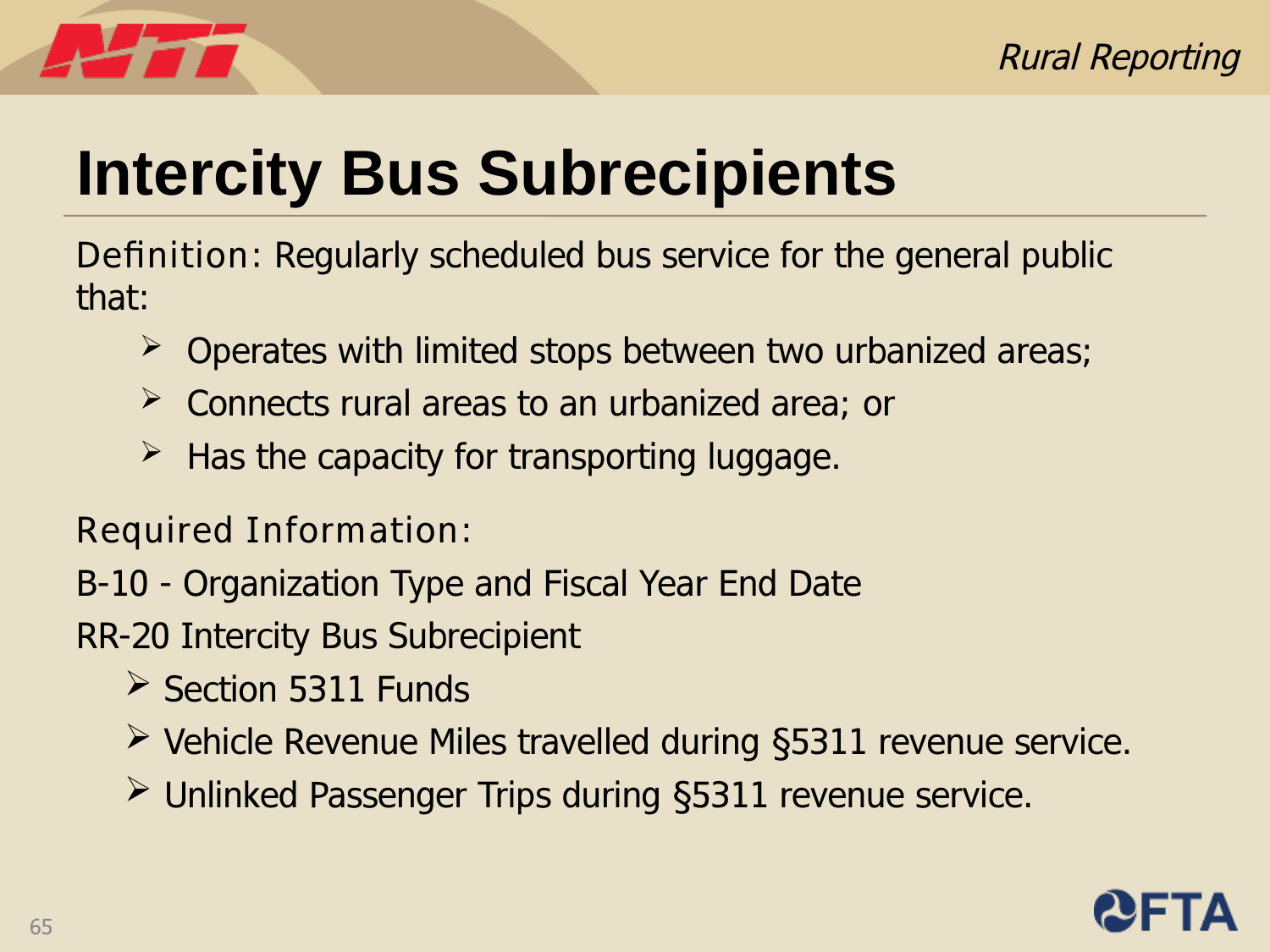

# Intercity Bus Subrecipients
Definition: Regularly scheduled bus service for the general public that:
Operates with limited stops between two urbanized areas;
Connects rural areas to an urbanized area; or
Has the capacity for transporting luggage.

Required Information:
B-10 - Organization Type and Fiscal Year End Date
RR-20 Intercity Bus Subrecipient
Section 5311 Funds
Vehicle Revenue Miles travelled during §5311 revenue service.
Unlinked Passenger Trips during §5311 revenue service.

65